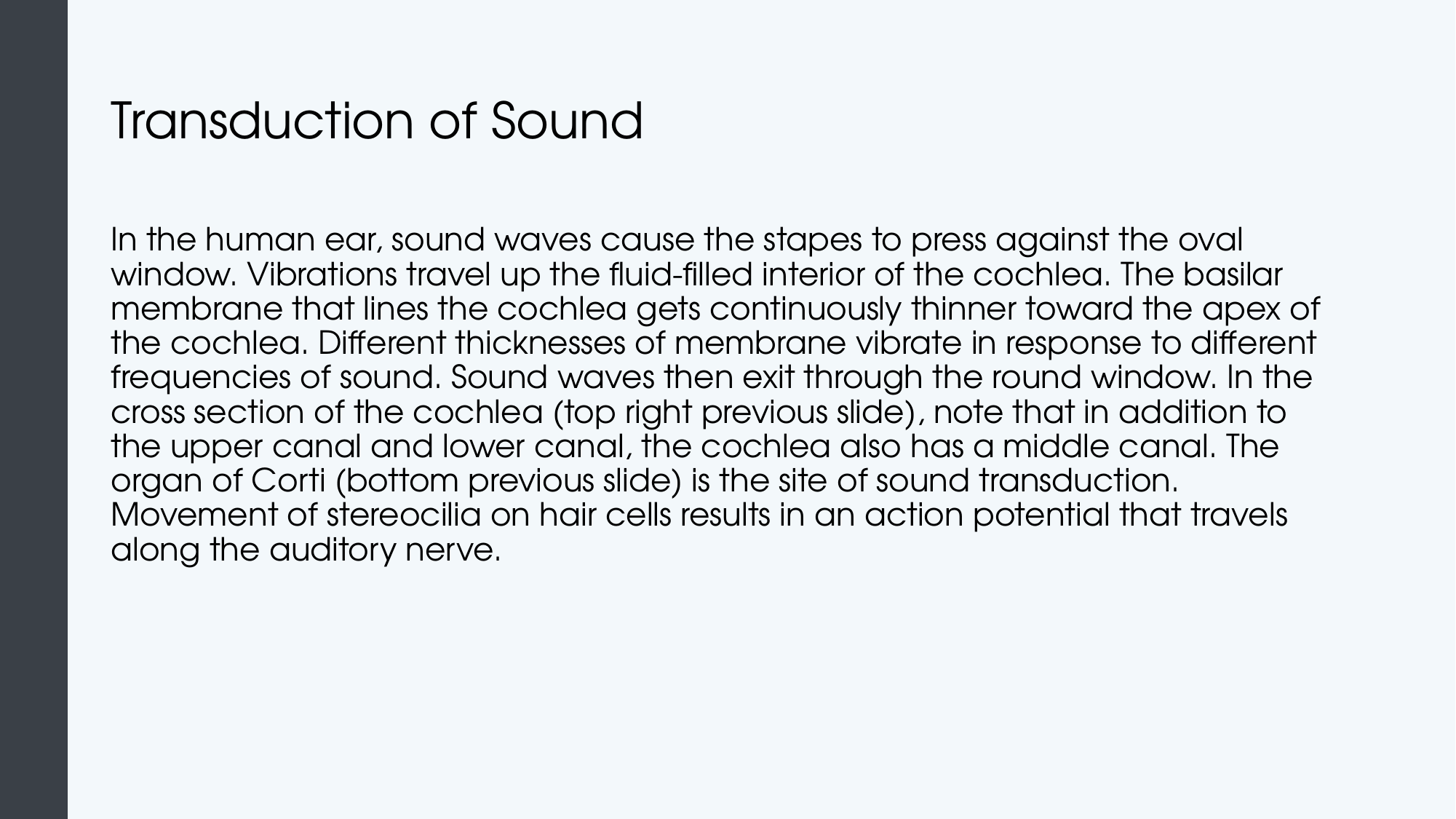

# Transduction of Sound
In the human ear, sound waves cause the stapes to press against the oval window. Vibrations travel up the fluid-filled interior of the cochlea. The basilar membrane that lines the cochlea gets continuously thinner toward the apex of the cochlea. Different thicknesses of membrane vibrate in response to different frequencies of sound. Sound waves then exit through the round window. In the cross section of the cochlea (top right previous slide), note that in addition to the upper canal and lower canal, the cochlea also has a middle canal. The organ of Corti (bottom previous slide) is the site of sound transduction. Movement of stereocilia on hair cells results in an action potential that travels along the auditory nerve.